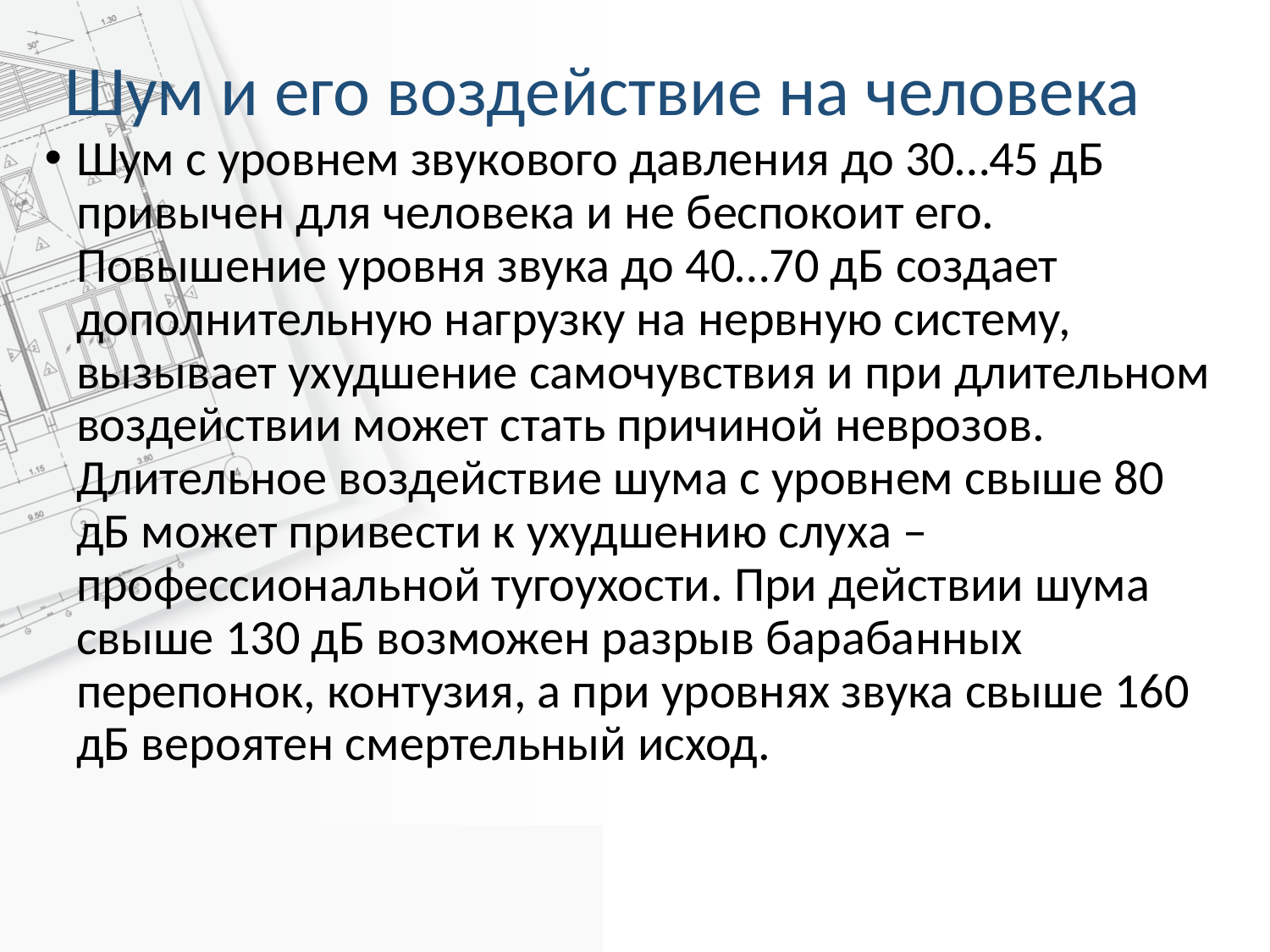

# Шум и его воздействие на человека
Шум с уровнем звукового давления до 30…45 дБ привычен для человека и не беспокоит его. Повышение уровня звука до 40…70 дБ создает дополнительную нагрузку на нервную систему, вызывает ухудшение самочувствия и при длительном воздействии может стать причиной неврозов. Длительное воздействие шума с уровнем свыше 80 дБ может привести к ухудшению слуха – профессиональной тугоухости. При действии шума свыше 130 дБ возможен разрыв барабанных перепонок, контузия, а при уровнях звука свыше 160 дБ вероятен смертельный исход.